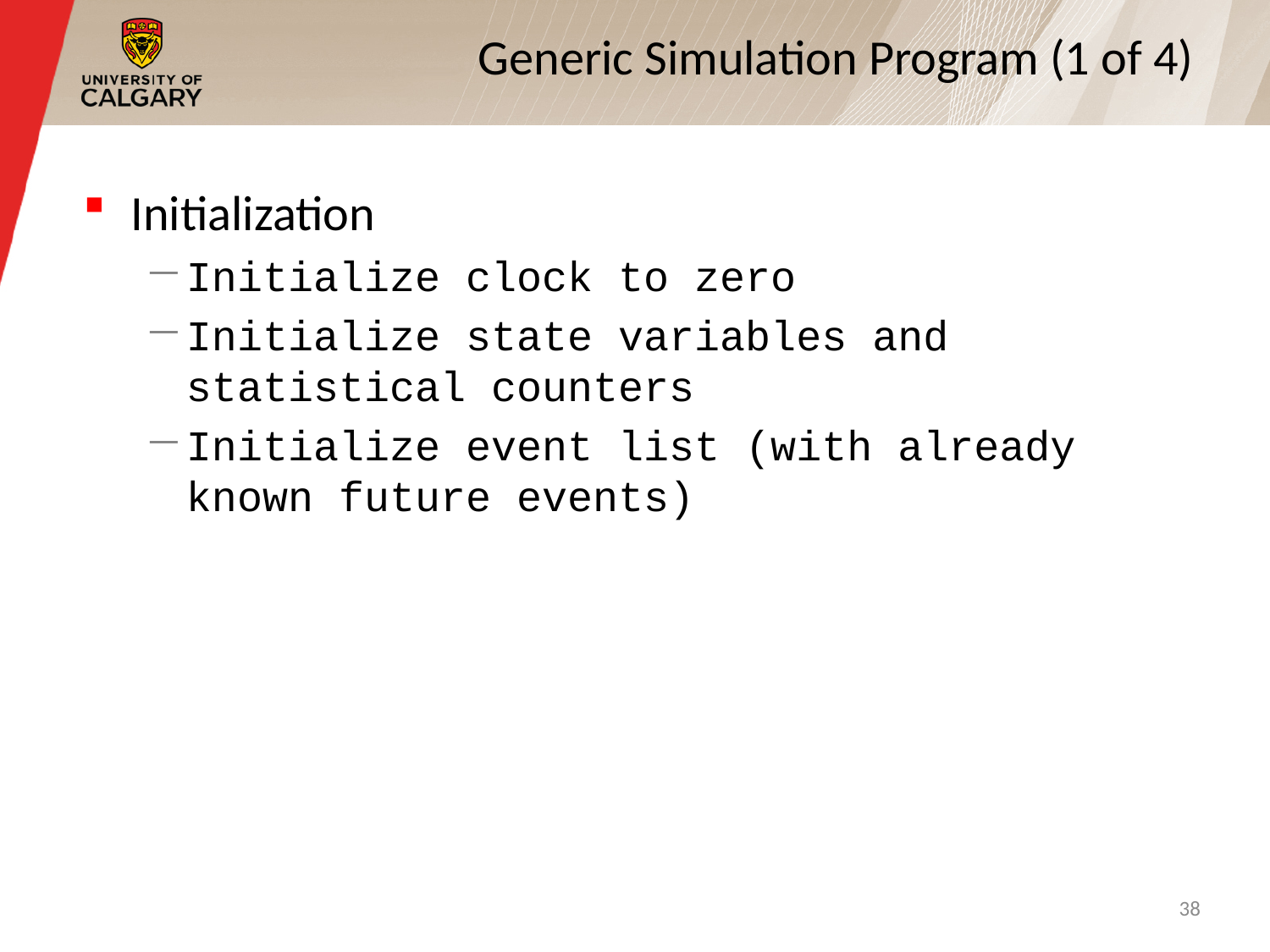

# Generic Simulation Program (1 of 4)
Initialization
Initialize clock to zero
Initialize state variables and statistical counters
Initialize event list (with already known future events)
38